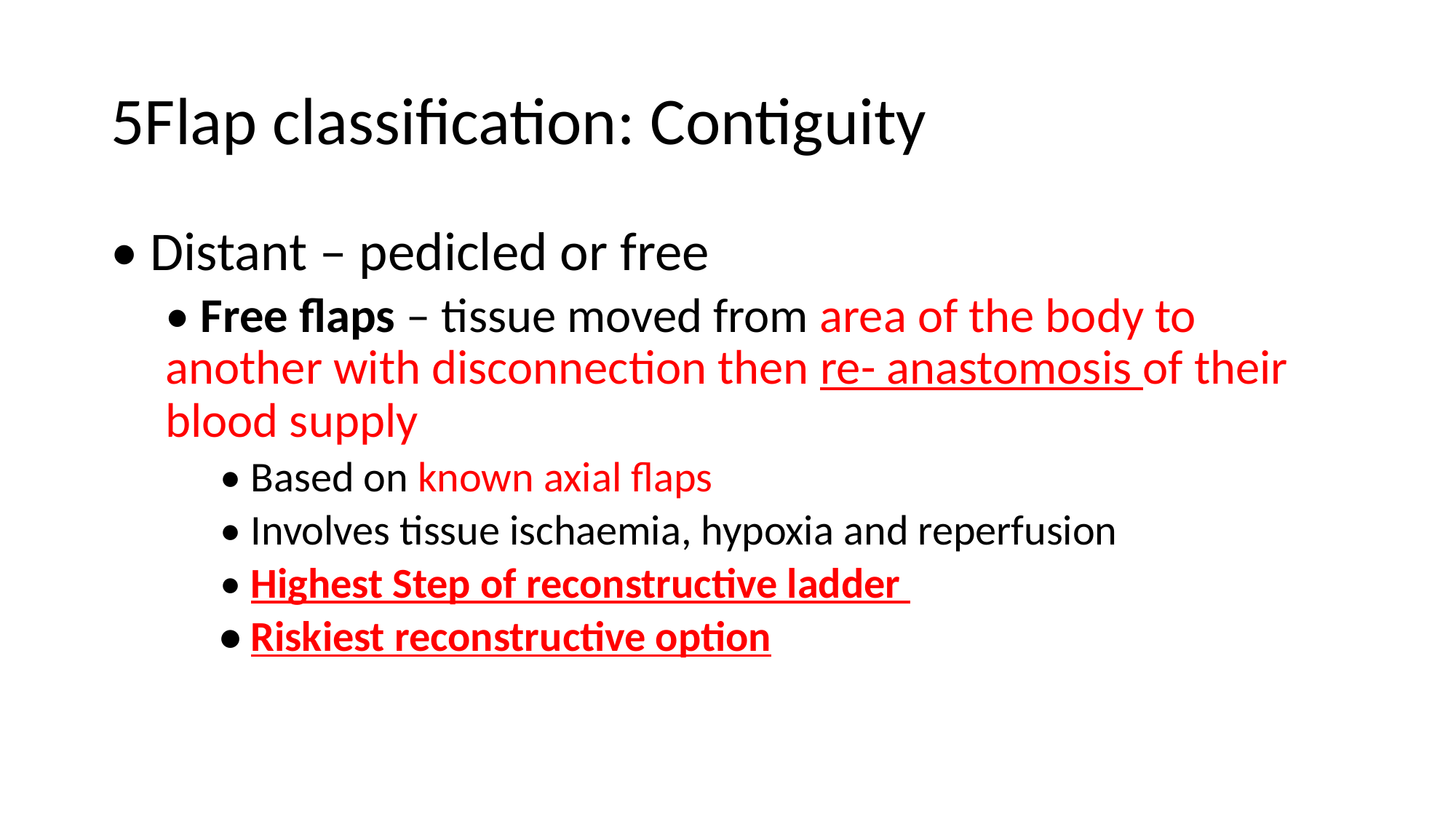

# 5Flap classification: Contiguity
• Distant – pedicled or free
• Free flaps – tissue moved from area of the body to another with disconnection then re- anastomosis of their blood supply
• Based on known axial flaps
• Involves tissue ischaemia, hypoxia and reperfusion
• Highest Step of reconstructive ladder
• Riskiest reconstructive option